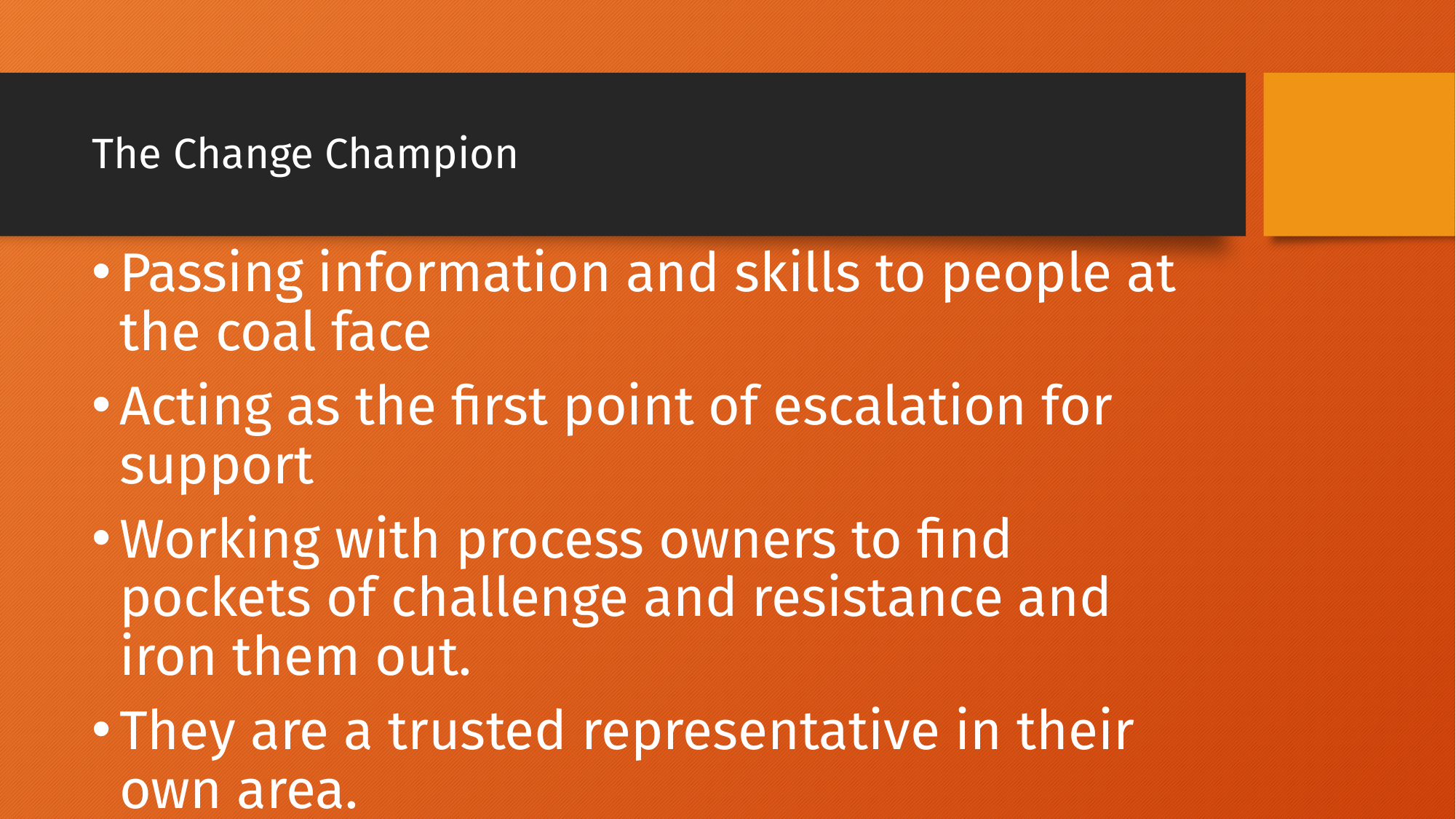

# The Change Champion
Passing information and skills to people at the coal face
Acting as the first point of escalation for support
Working with process owners to find pockets of challenge and resistance and iron them out.
They are a trusted representative in their own area.